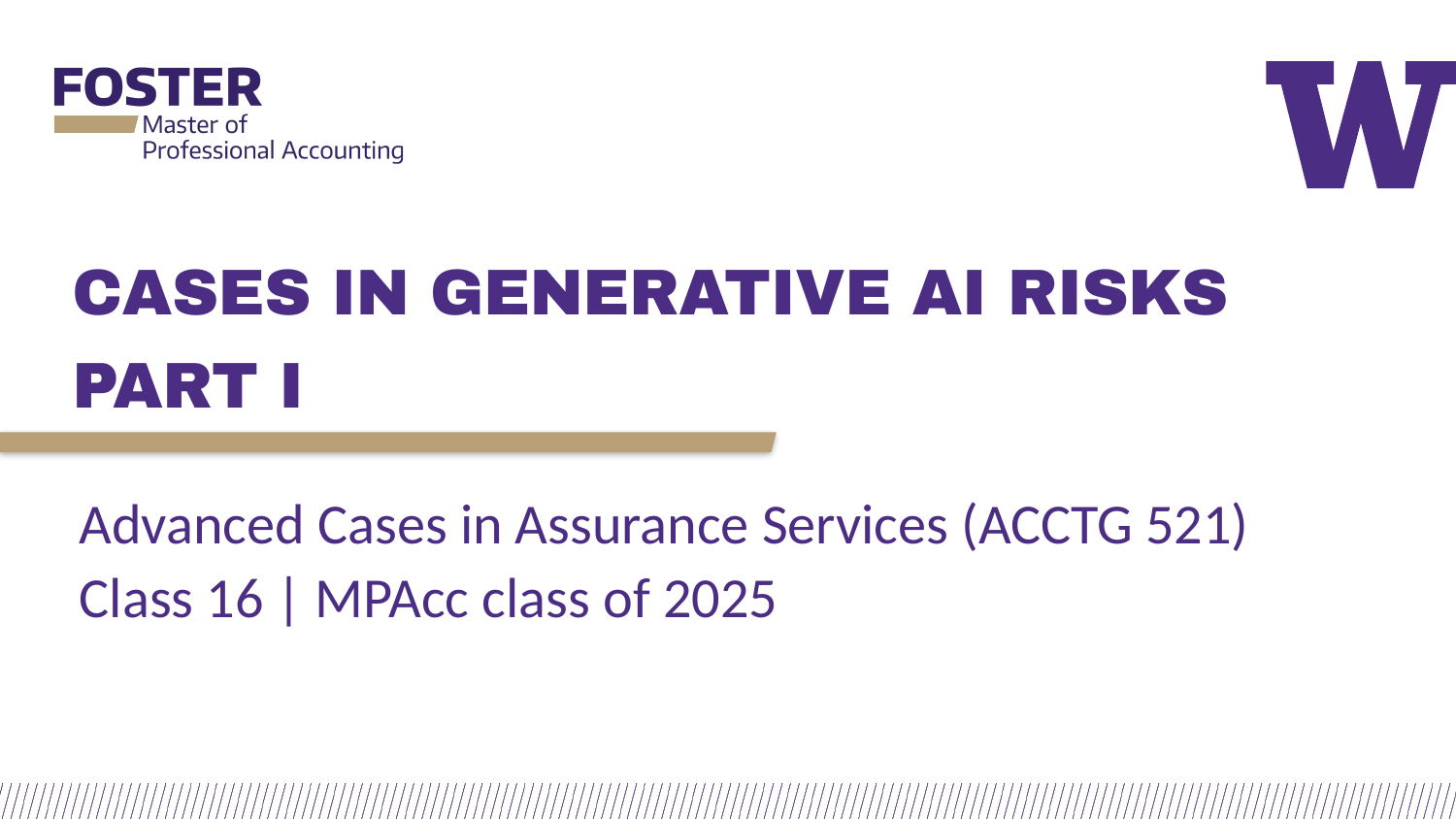

# CASES in Generative AI Risks part I
Advanced Cases in Assurance Services (ACCTG 521)
Class 16 | MPAcc class of 2025